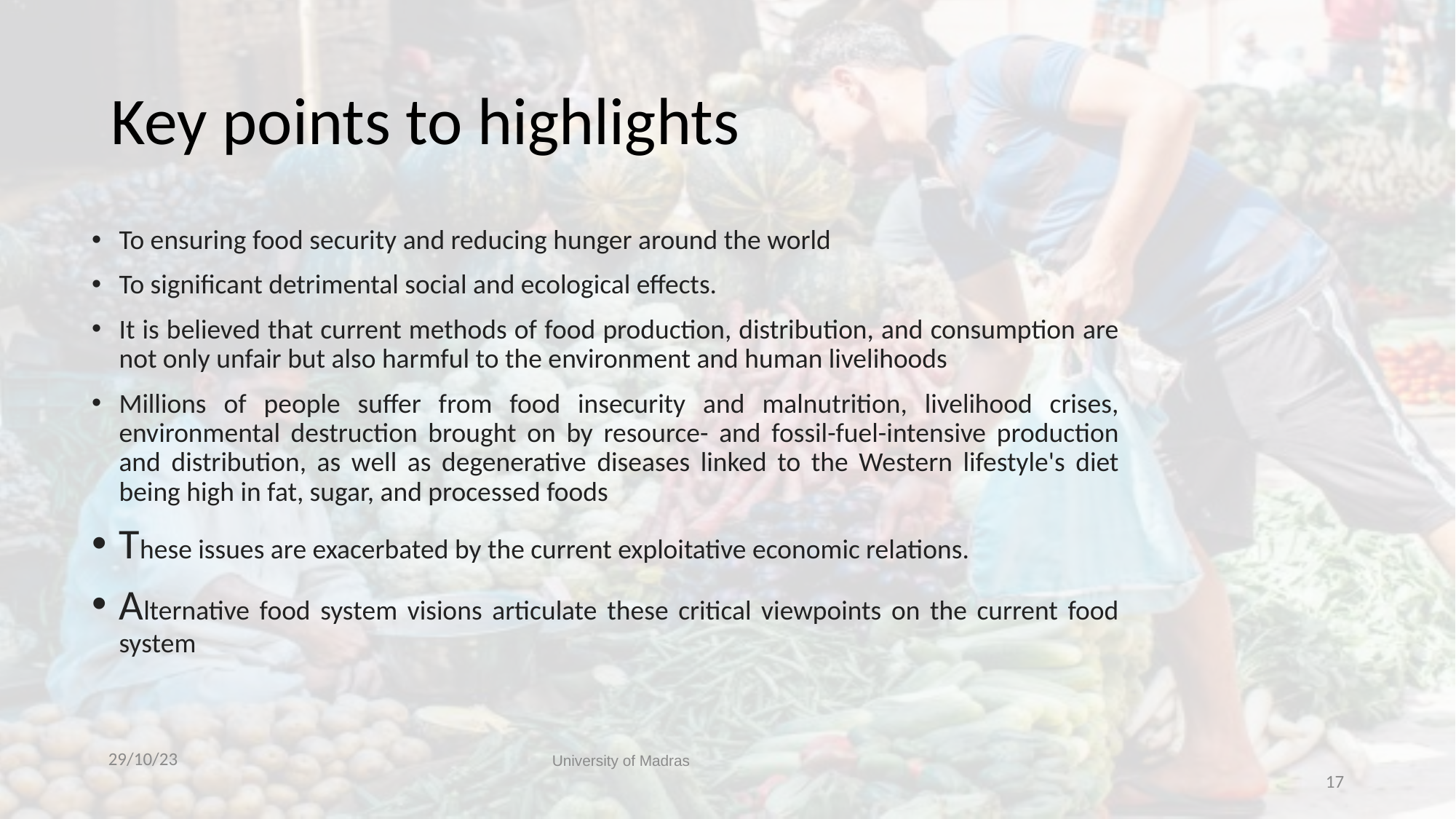

# Key points to highlights
To ensuring food security and reducing hunger around the world
To significant detrimental social and ecological effects.
It is believed that current methods of food production, distribution, and consumption are not only unfair but also harmful to the environment and human livelihoods
Millions of people suffer from food insecurity and malnutrition, livelihood crises, environmental destruction brought on by resource- and fossil-fuel-intensive production and distribution, as well as degenerative diseases linked to the Western lifestyle's diet being high in fat, sugar, and processed foods
These issues are exacerbated by the current exploitative economic relations.
Alternative food system visions articulate these critical viewpoints on the current food system
University of Madras
29/10/23
17